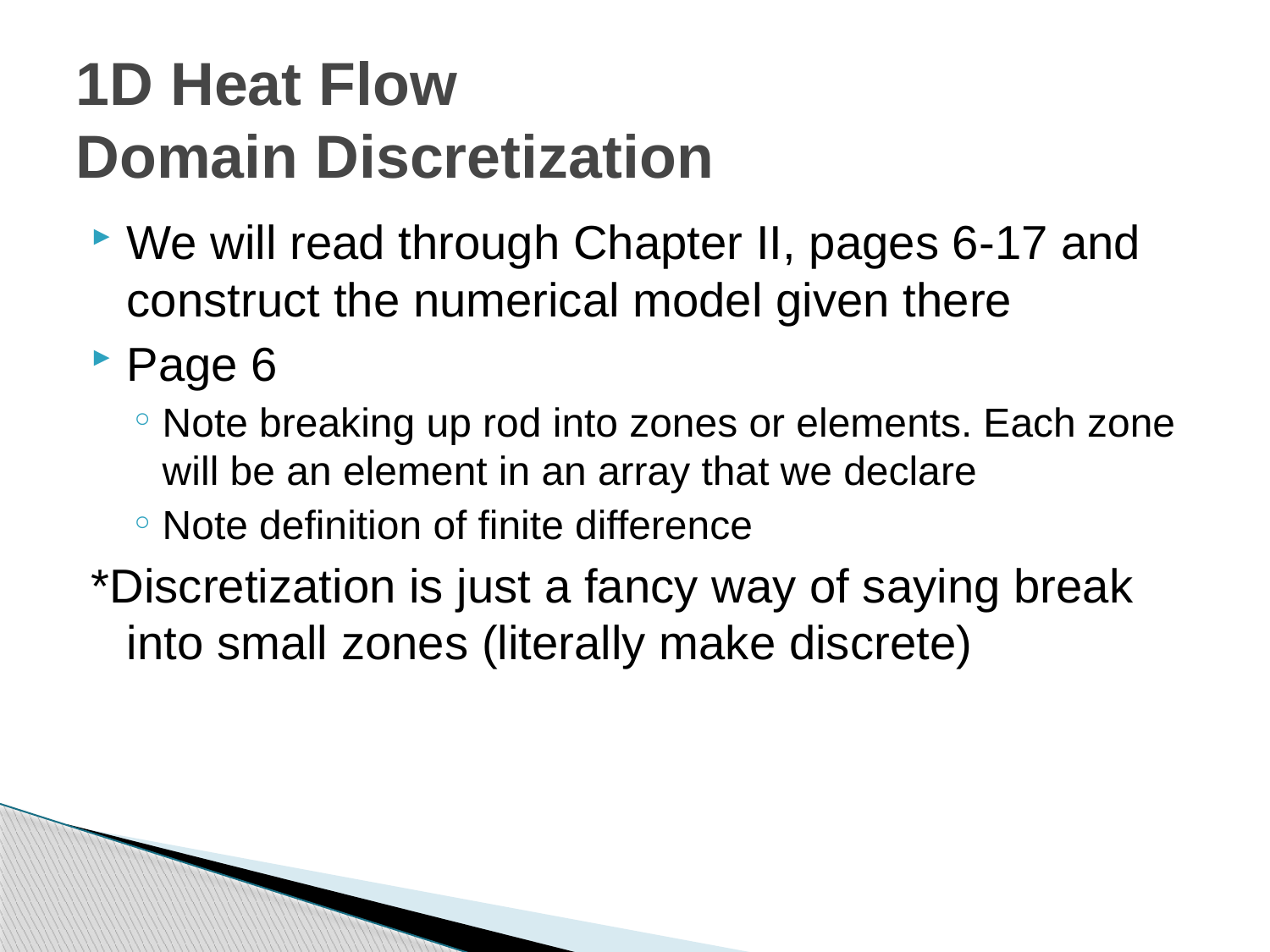

# 1D Heat Flow Domain Discretization
We will read through Chapter II, pages 6-17 and construct the numerical model given there
Page 6
Note breaking up rod into zones or elements. Each zone will be an element in an array that we declare
Note definition of finite difference
*Discretization is just a fancy way of saying break into small zones (literally make discrete)